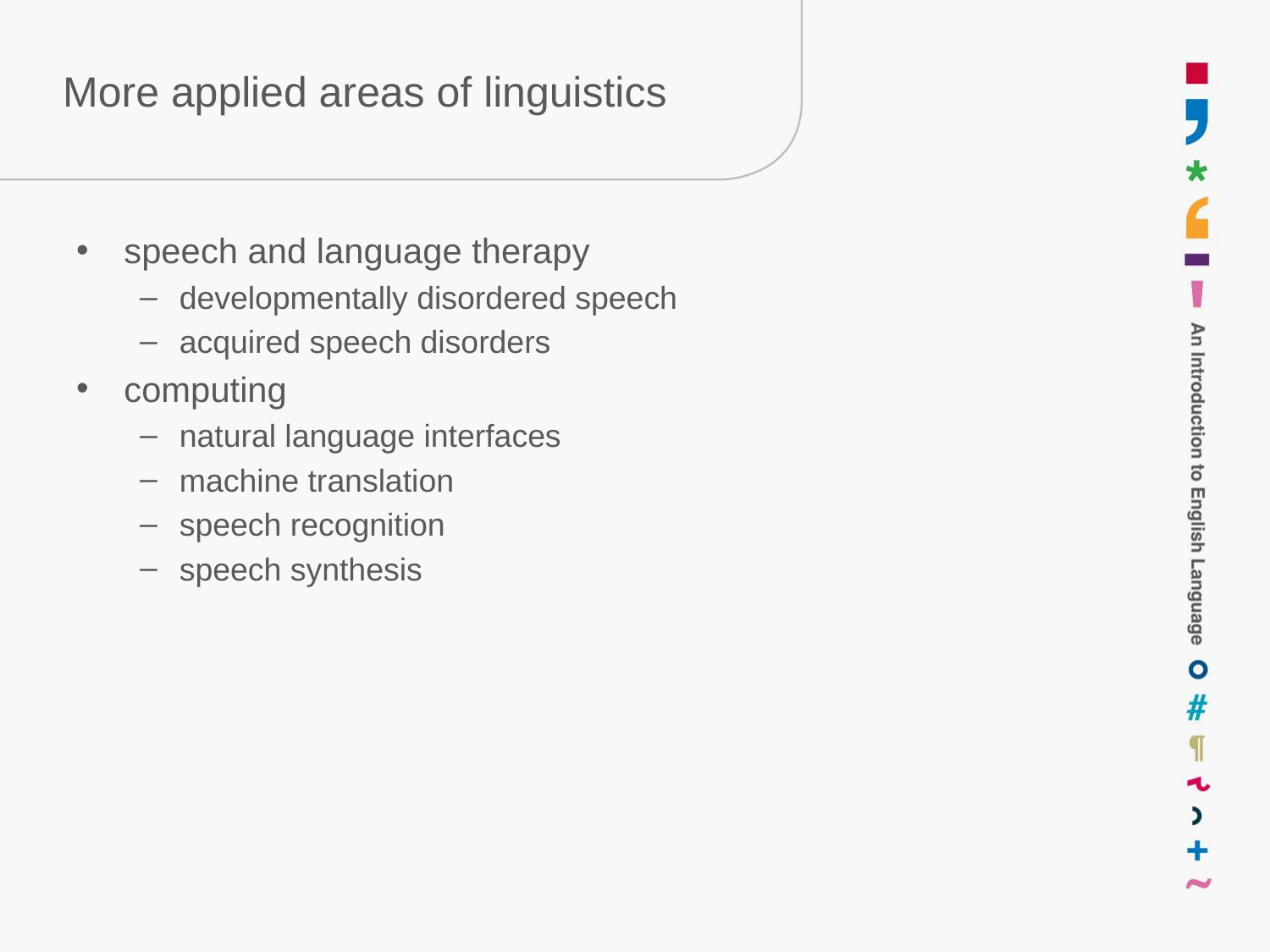

# More applied areas of linguistics
speech and language therapy
developmentally disordered speech
acquired speech disorders
computing
natural language interfaces
machine translation
speech recognition
speech synthesis